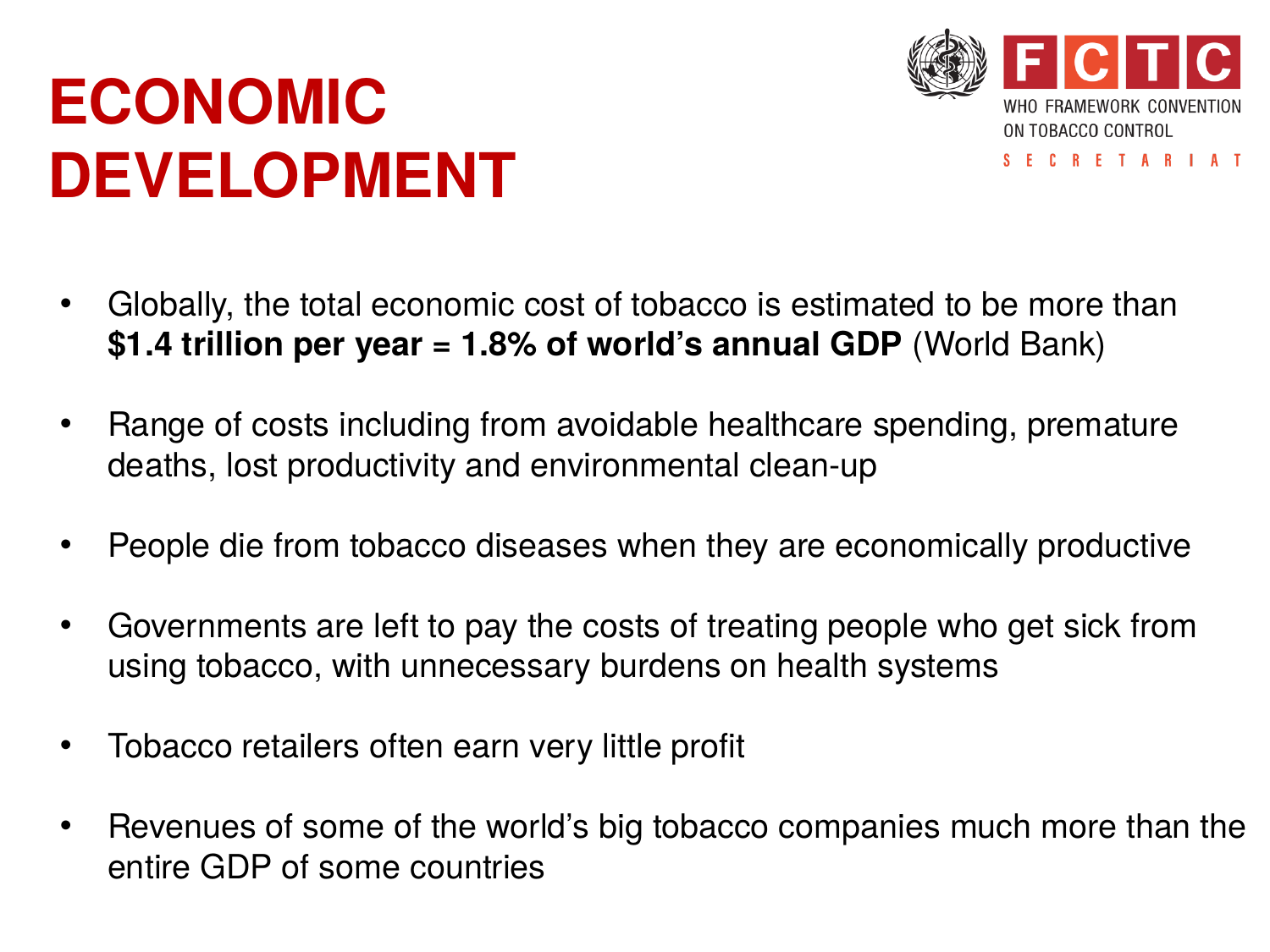

# ECONOMIC DEVELOPMENT
Globally, the total economic cost of tobacco is estimated to be more than
$1.4 trillion per year = 1.8% of world’s annual GDP (World Bank)

Range of costs including from avoidable healthcare spending, premature deaths, lost productivity and environmental clean-up

People die from tobacco diseases when they are economically productive

Governments are left to pay the costs of treating people who get sick from using tobacco, with unnecessary burdens on health systems
Tobacco retailers often earn very little profit
Revenues of some of the world’s big tobacco companies much more than the entire GDP of some countries